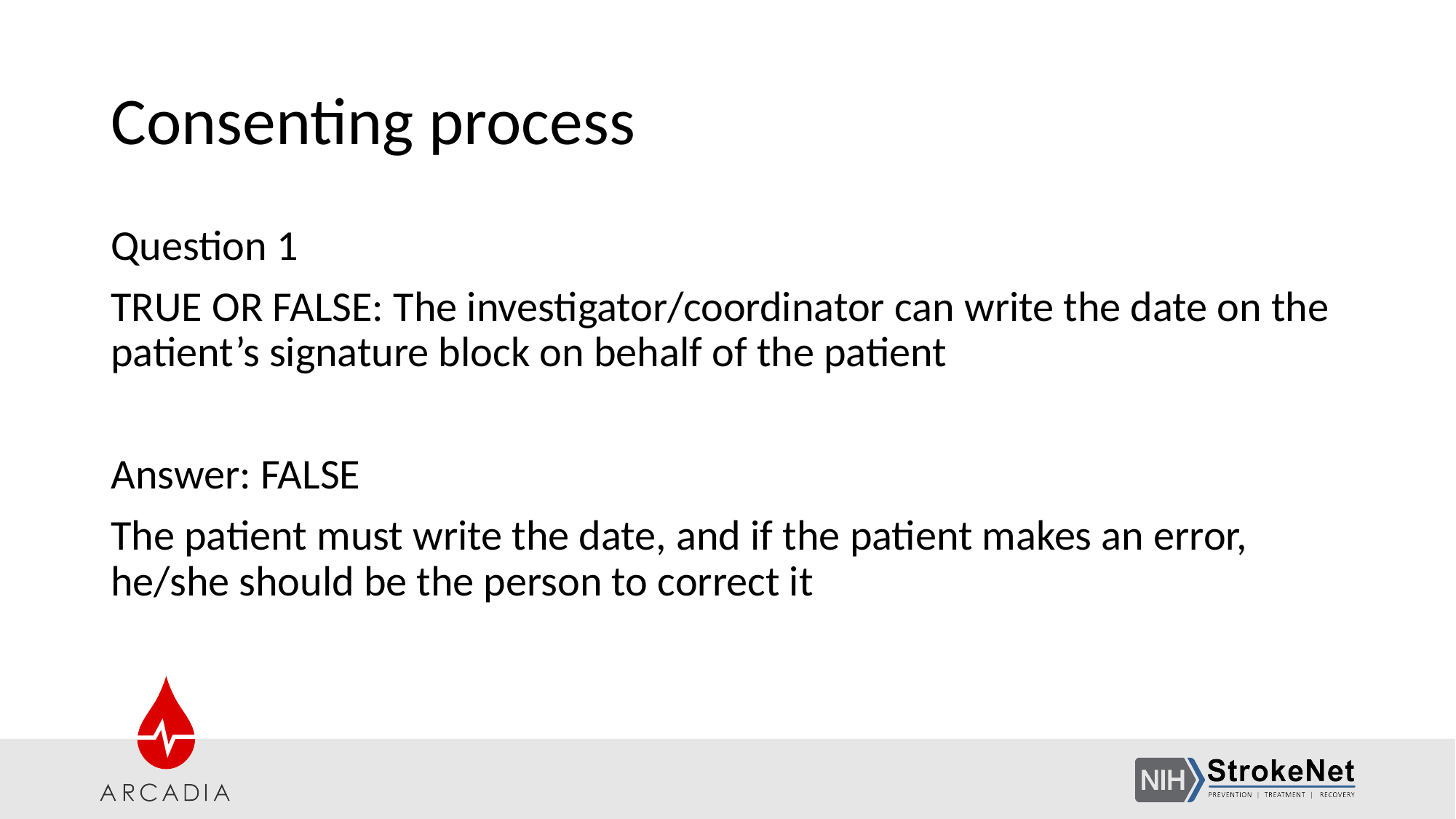

# Consenting process
Question 1
TRUE OR FALSE: The investigator/coordinator can write the date on the patient’s signature block on behalf of the patient

Answer: FALSE
The patient must write the date, and if the patient makes an error, he/she should be the person to correct it